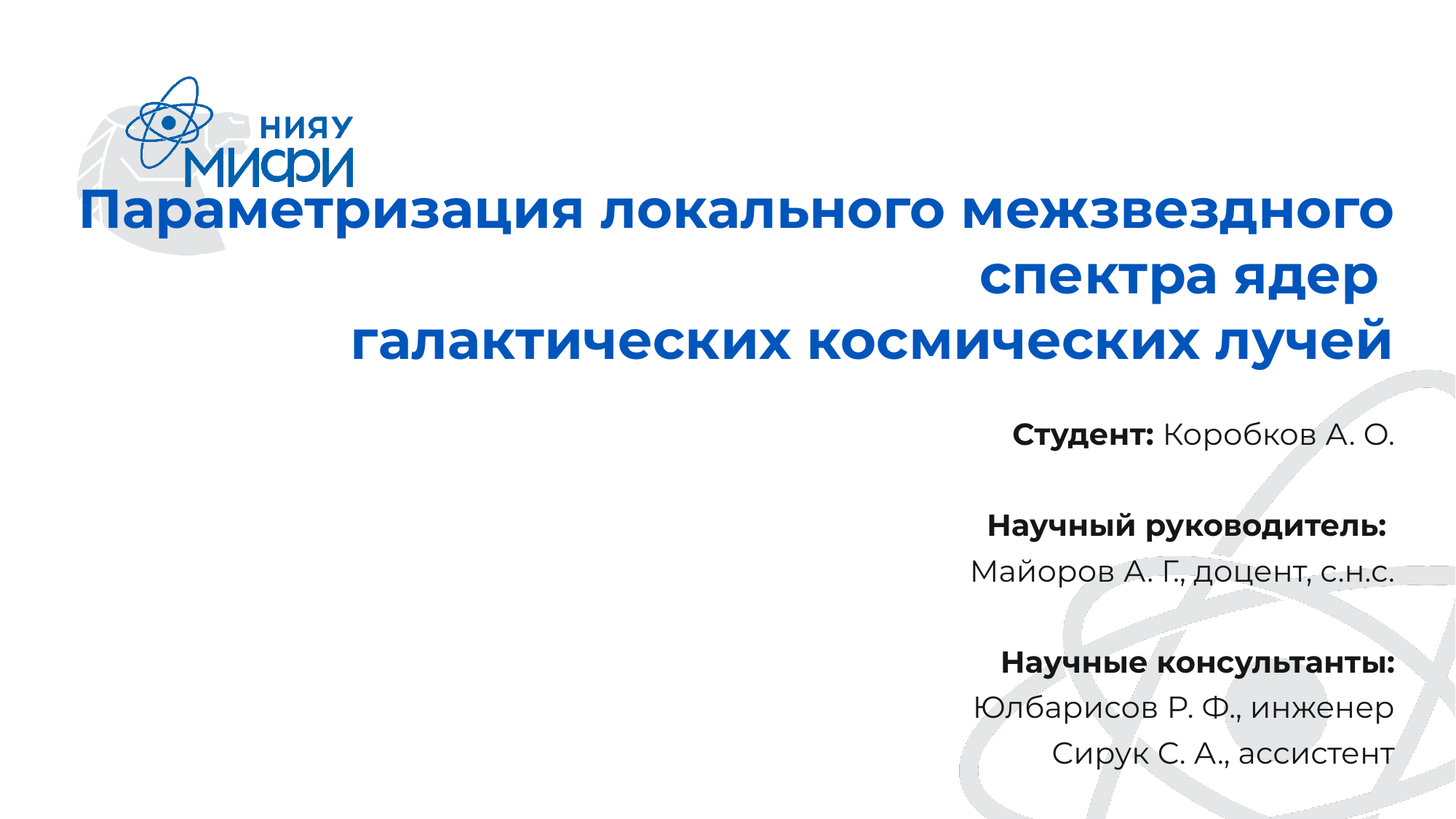

Параметризация локального межзвездного спектра ядер
галактических космических лучей
Студент: Коробков А. О.

Научный руководитель:
Майоров А. Г., доцент, с.н.с.

Научные консультанты:
Юлбарисов Р. Ф., инженер
Сирук С. А., ассистент